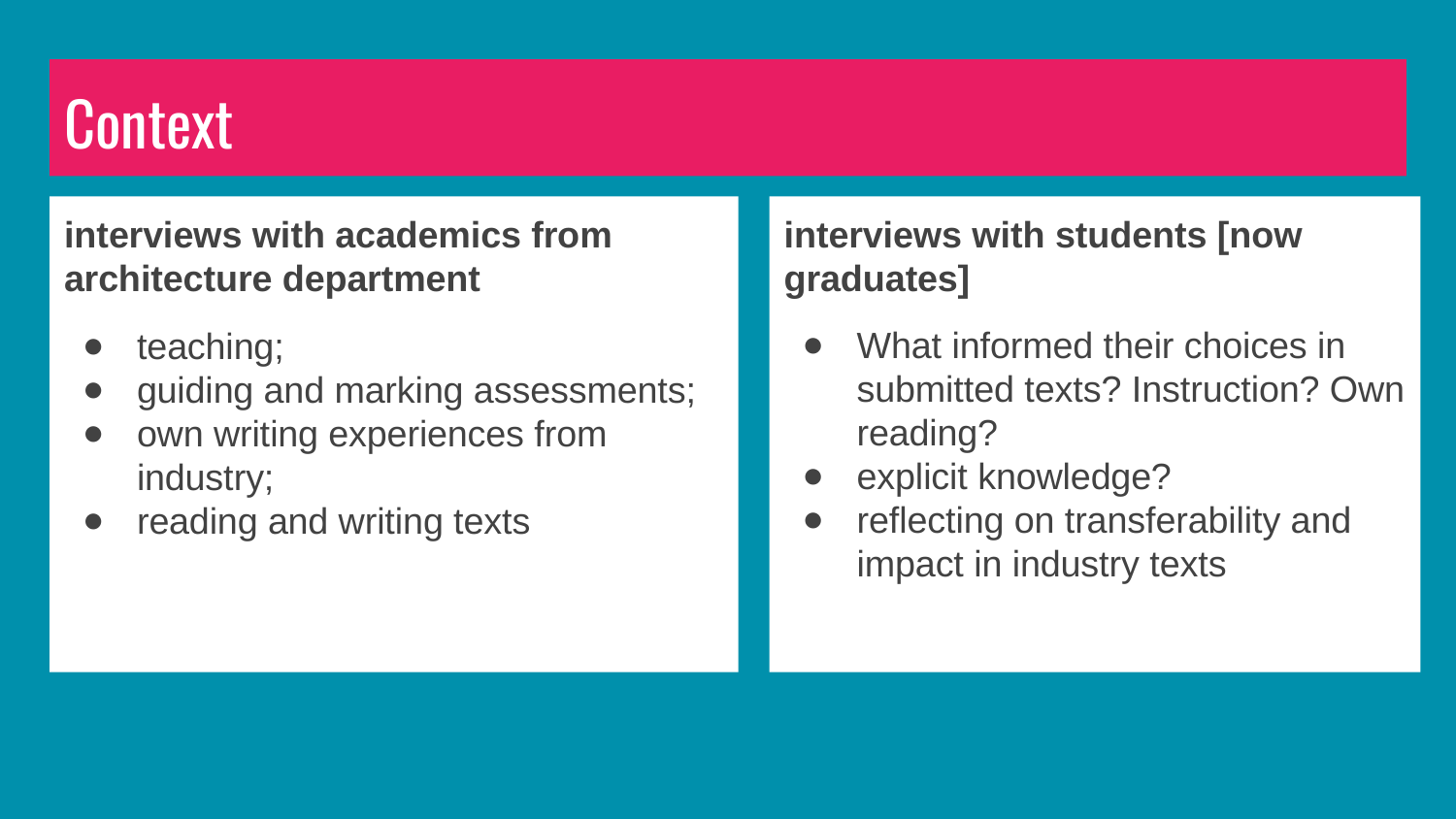

# Context
interviews with academics from architecture department
teaching;
guiding and marking assessments;
own writing experiences from industry;
reading and writing texts
interviews with students [now graduates]
What informed their choices in submitted texts? Instruction? Own reading?
explicit knowledge?
reflecting on transferability and impact in industry texts